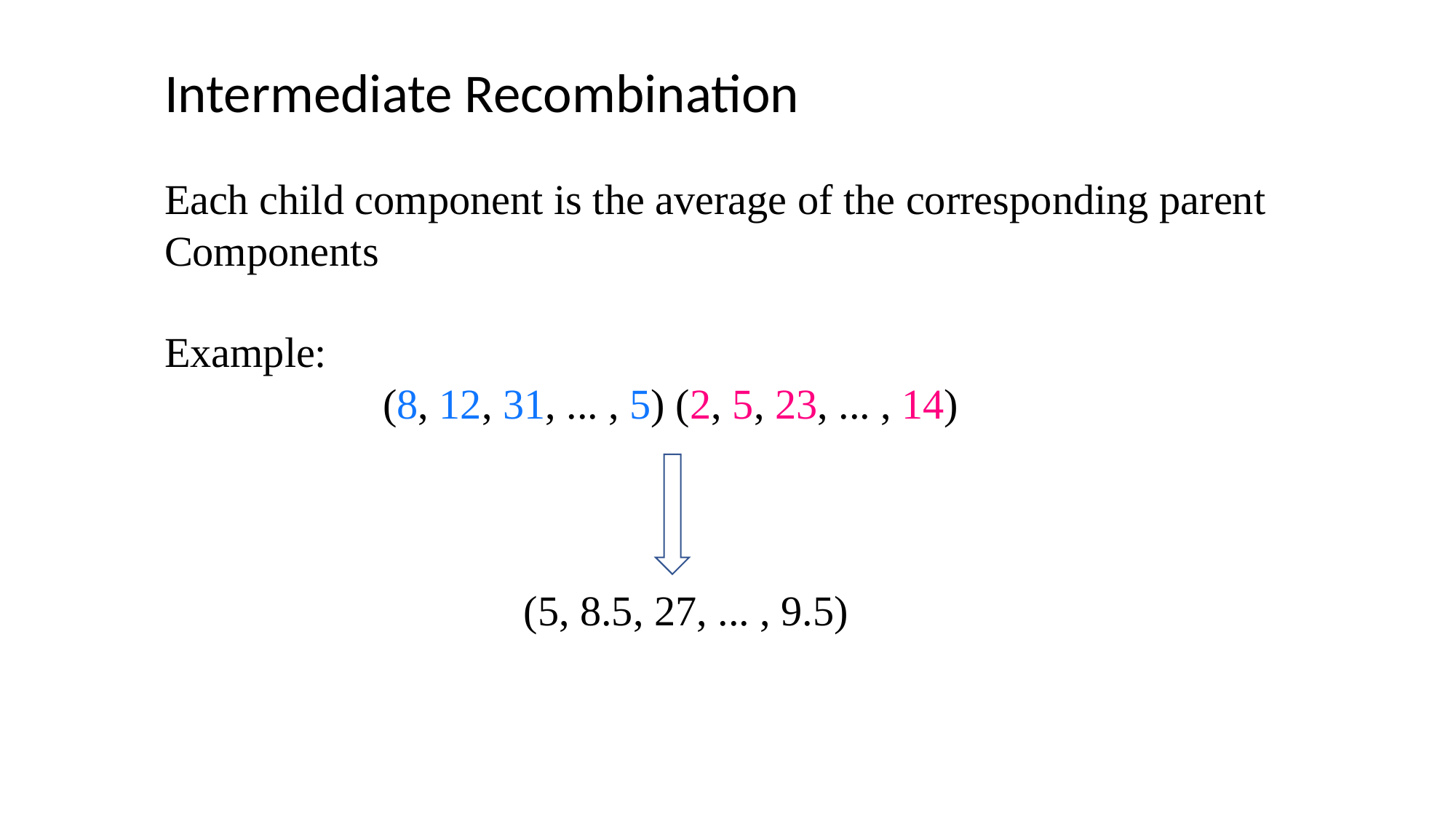

Intermediate Recombination
Each child component is the average of the corresponding parent
Components

Example:
		(8, 12, 31, ... , 5) (2, 5, 23, ... , 14)

			   (5, 8.5, 27, ... , 9.5)